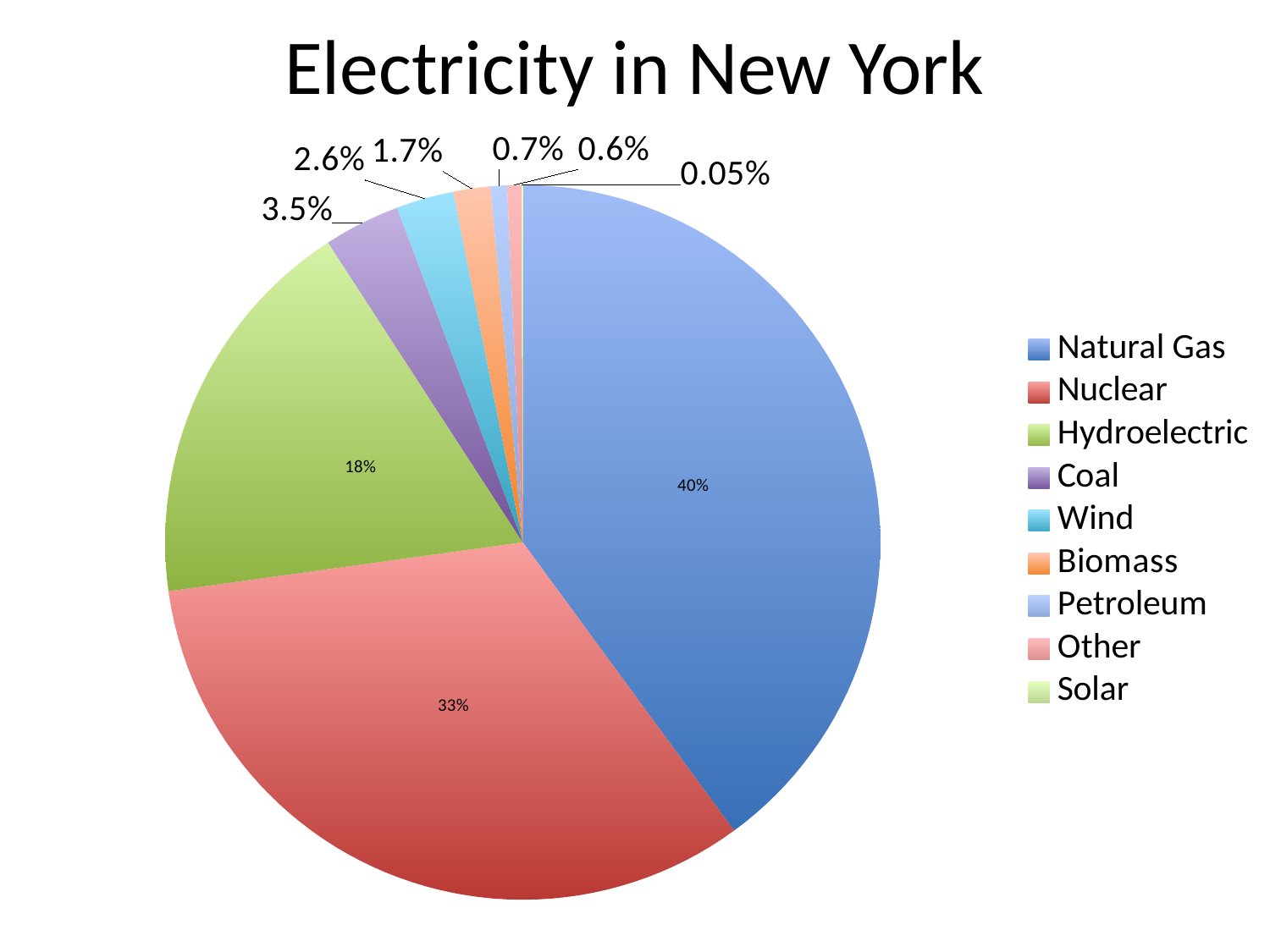

# Electricity in New York

### Chart

| Category |  |
|---|---|
| Natural Gas | 54354386.61 |
| Nuclear | 44755606.0 |
| Hydroelectric | 24530421.28 |
| Coal | 4697104.74 |
| Wind | 3539498.0 |
| Biomass | 2281595.41 |
| Petroleum | 1007373.31 |
| Other | 883827.46 |
| Solar | 67017.16 |